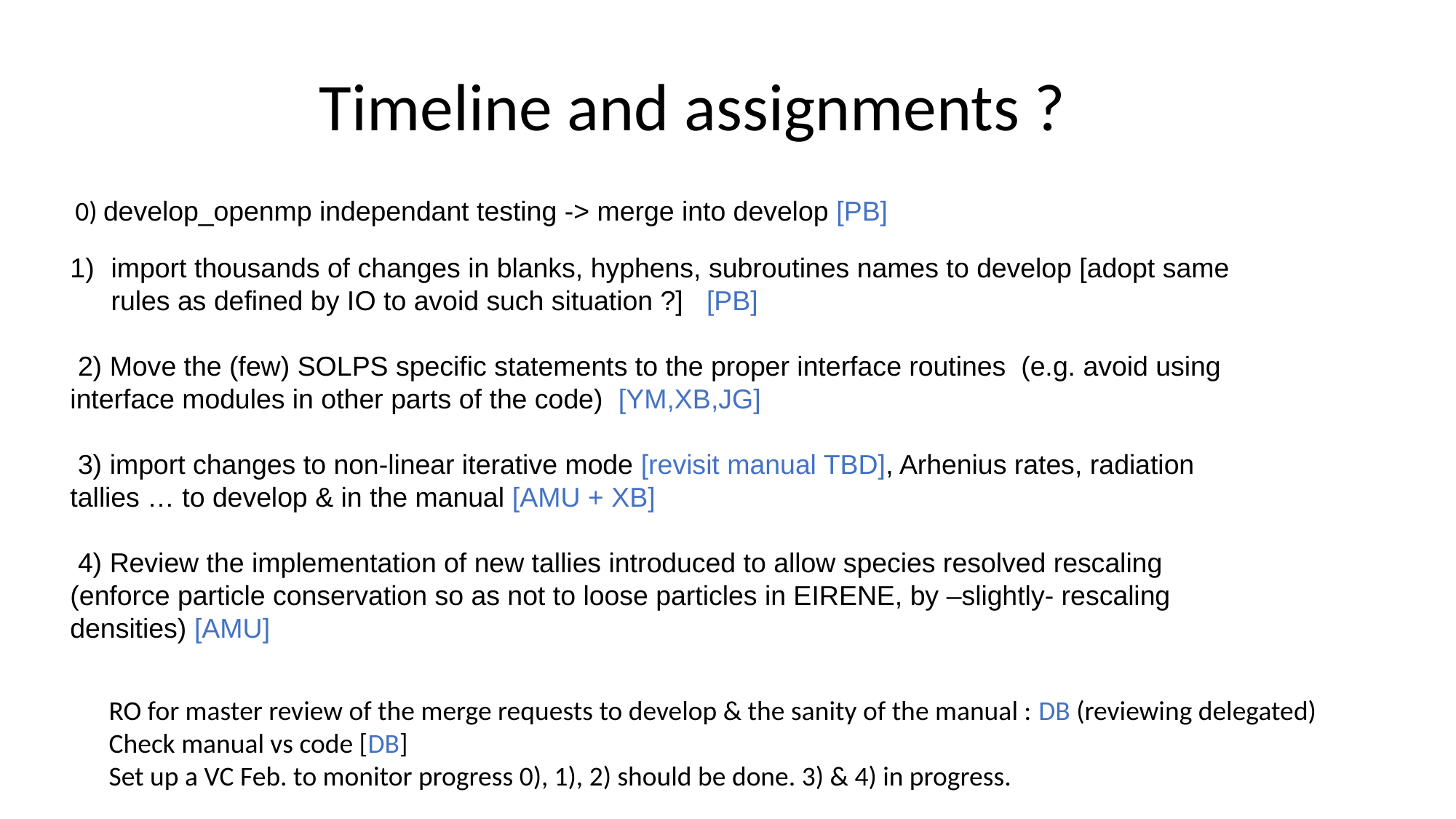

# Timeline and assignments ?
0) develop_openmp independant testing -> merge into develop [PB]
import thousands of changes in blanks, hyphens, subroutines names to develop [adopt same rules as defined by IO to avoid such situation ?]   [PB]

 2) Move the (few) SOLPS specific statements to the proper interface routines  (e.g. avoid using interface modules in other parts of the code)  [YM,XB,JG]

 3) import changes to non-linear iterative mode [revisit manual TBD], Arhenius rates, radiation tallies … to develop & in the manual [AMU + XB]

 4) Review the implementation of new tallies introduced to allow species resolved rescaling (enforce particle conservation so as not to loose particles in EIRENE, by –slightly- rescaling densities) [AMU]
RO for master review of the merge requests to develop & the sanity of the manual : DB (reviewing delegated)
Check manual vs code [DB]
Set up a VC Feb. to monitor progress 0), 1), 2) should be done. 3) & 4) in progress.